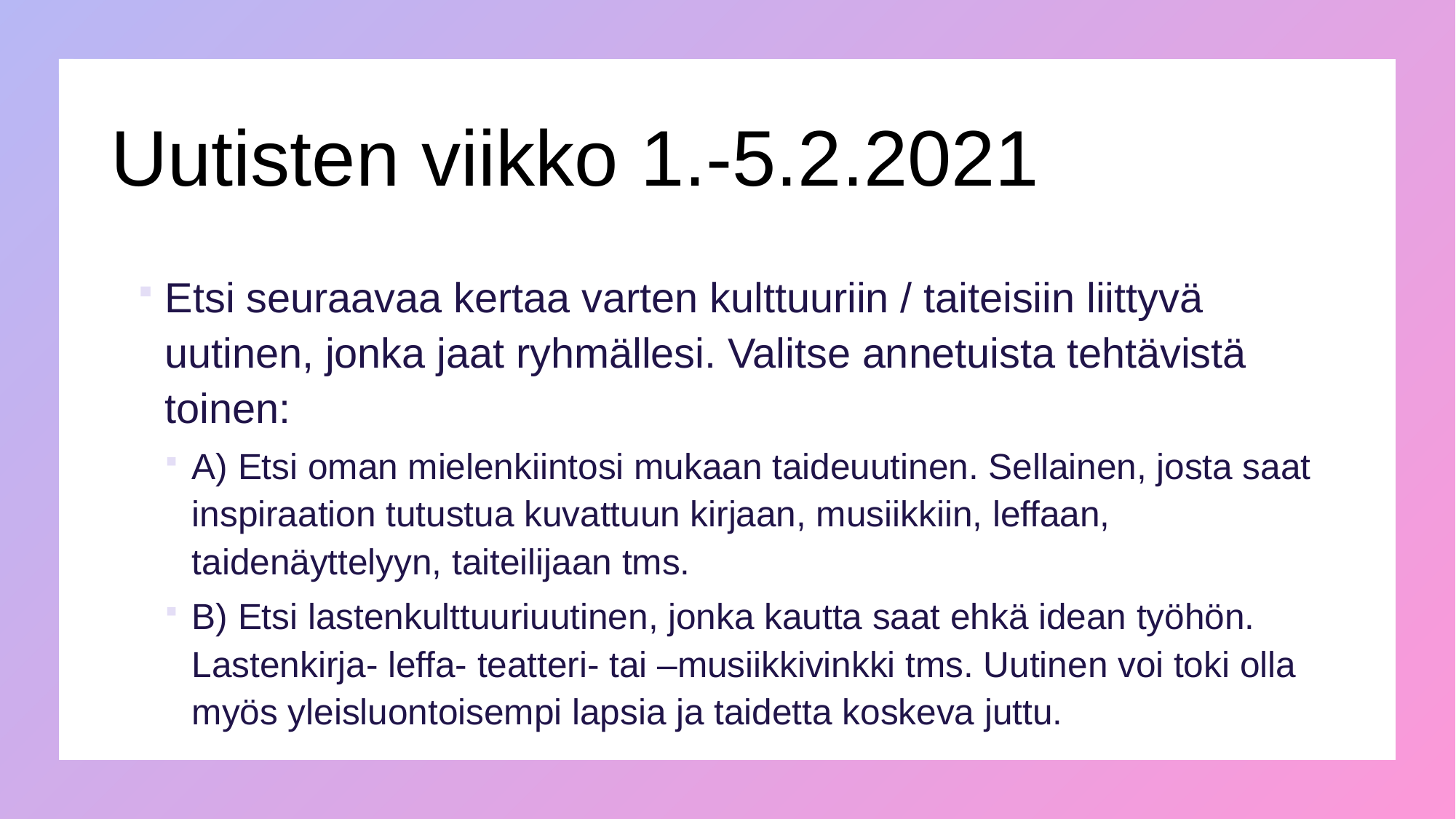

# Uutisten viikko 1.-5.2.2021
Etsi seuraavaa kertaa varten kulttuuriin / taiteisiin liittyvä uutinen, jonka jaat ryhmällesi. Valitse annetuista tehtävistä toinen:
A) Etsi oman mielenkiintosi mukaan taideuutinen. Sellainen, josta saat inspiraation tutustua kuvattuun kirjaan, musiikkiin, leffaan, taidenäyttelyyn, taiteilijaan tms.
B) Etsi lastenkulttuuriuutinen, jonka kautta saat ehkä idean työhön. Lastenkirja- leffa- teatteri- tai –musiikkivinkki tms. Uutinen voi toki olla myös yleisluontoisempi lapsia ja taidetta koskeva juttu.